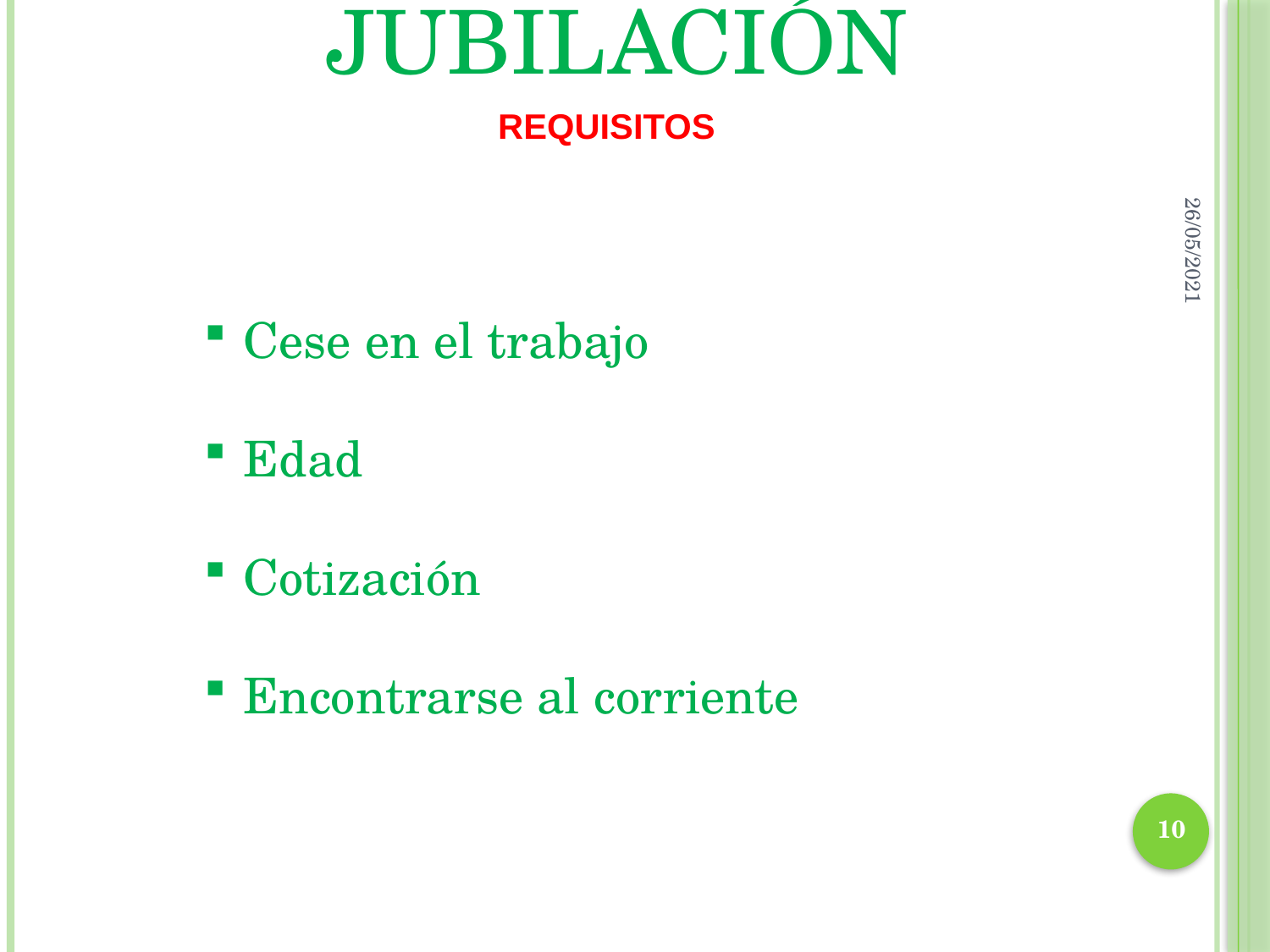

jubilación
REQUISITOS
26/05/2021
Cese en el trabajo

Edad

Cotización

Encontrarse al corriente

10